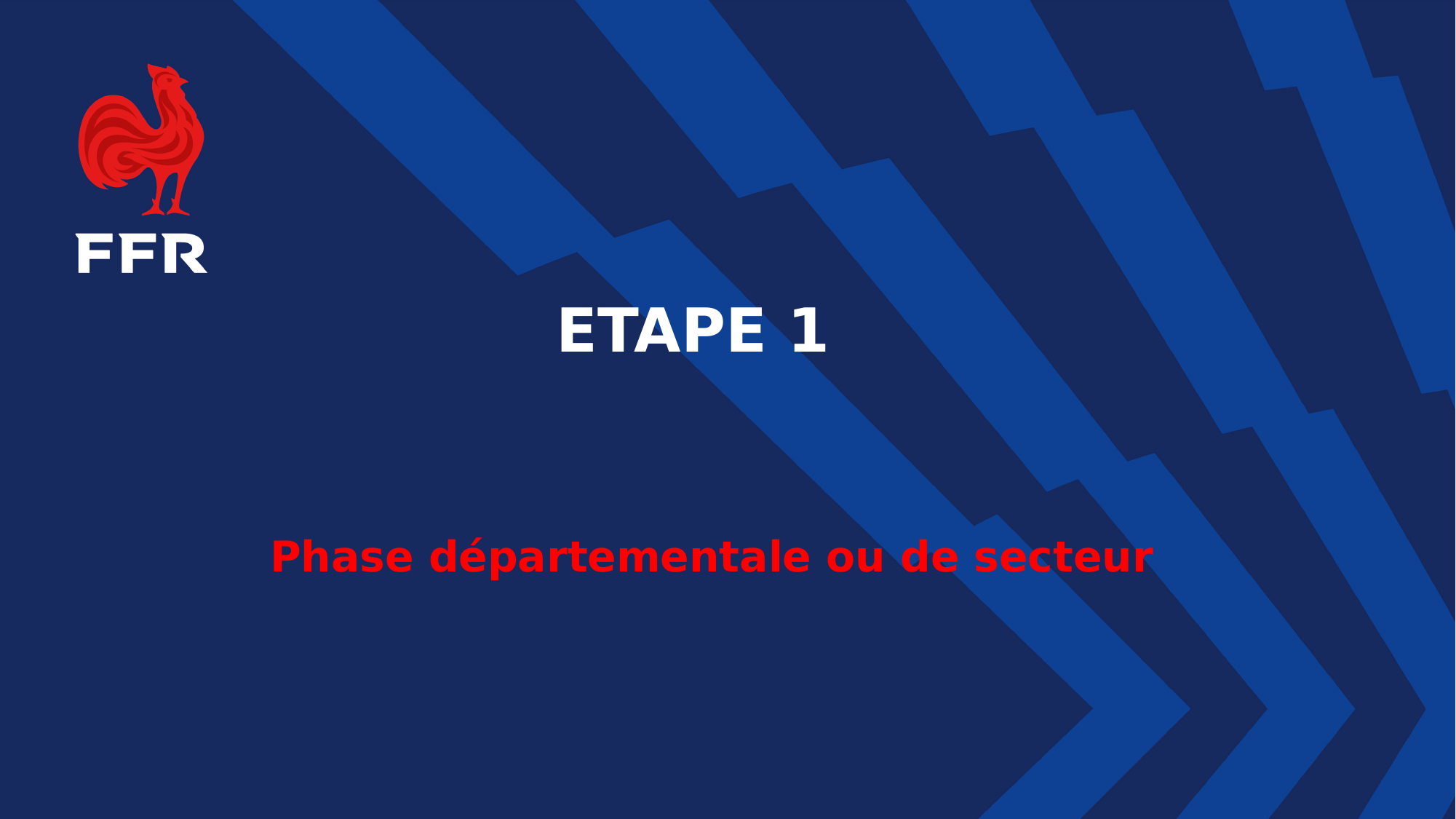

ETAPE 1
Phase départementale ou de secteur